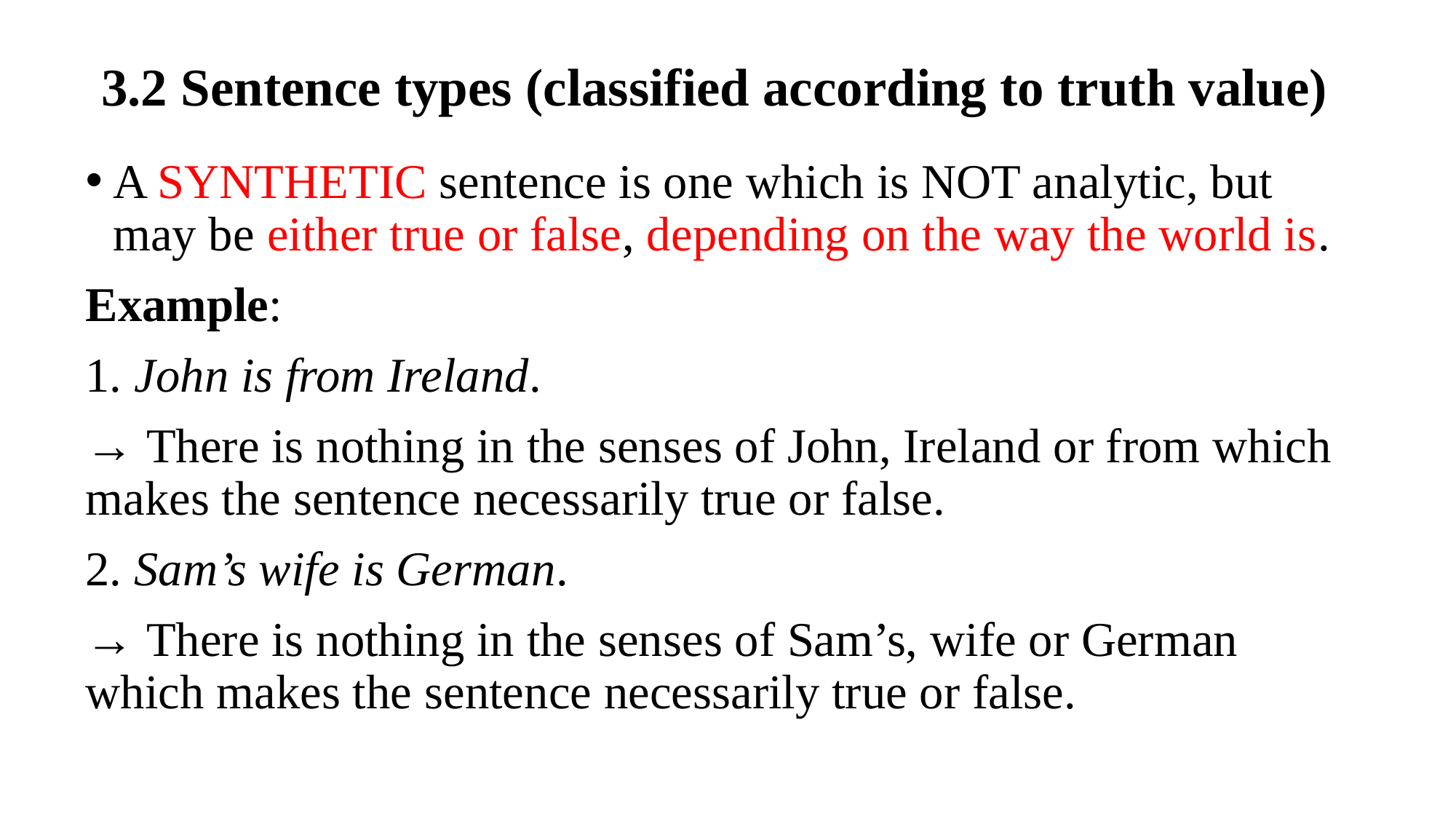

# 3.2 Sentence types (classified according to truth value)
A SYNTHETIC sentence is one which is NOT analytic, but may be either true or false, depending on the way the world is.
Example:
1. John is from Ireland.
→ There is nothing in the senses of John, Ireland or from which makes the sentence necessarily true or false.
2. Sam’s wife is German.
→ There is nothing in the senses of Sam’s, wife or German which makes the sentence necessarily true or false.